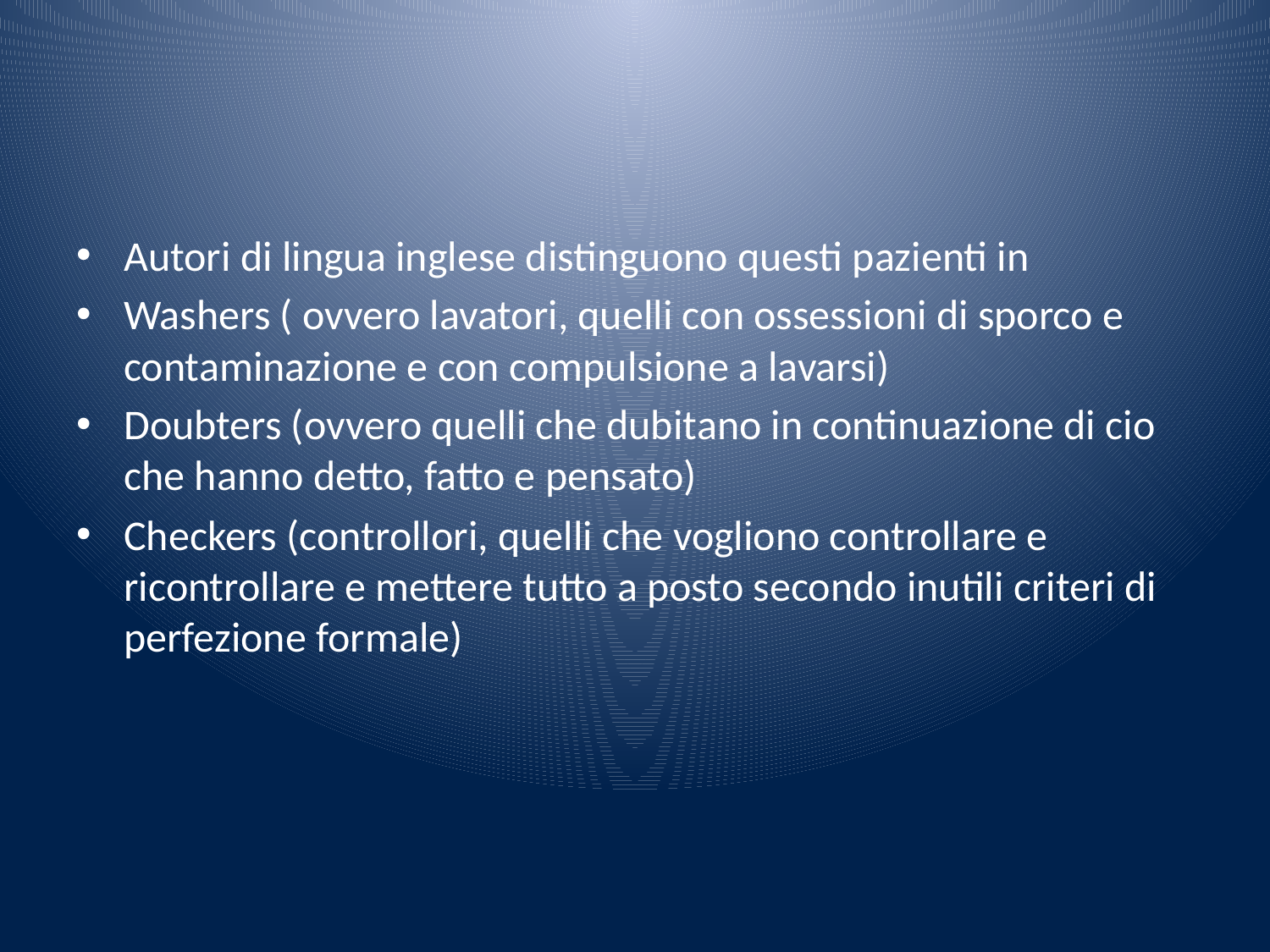

#
Autori di lingua inglese distinguono questi pazienti in
Washers ( ovvero lavatori, quelli con ossessioni di sporco e contaminazione e con compulsione a lavarsi)
Doubters (ovvero quelli che dubitano in continuazione di cio che hanno detto, fatto e pensato)
Checkers (controllori, quelli che vogliono controllare e ricontrollare e mettere tutto a posto secondo inutili criteri di perfezione formale)